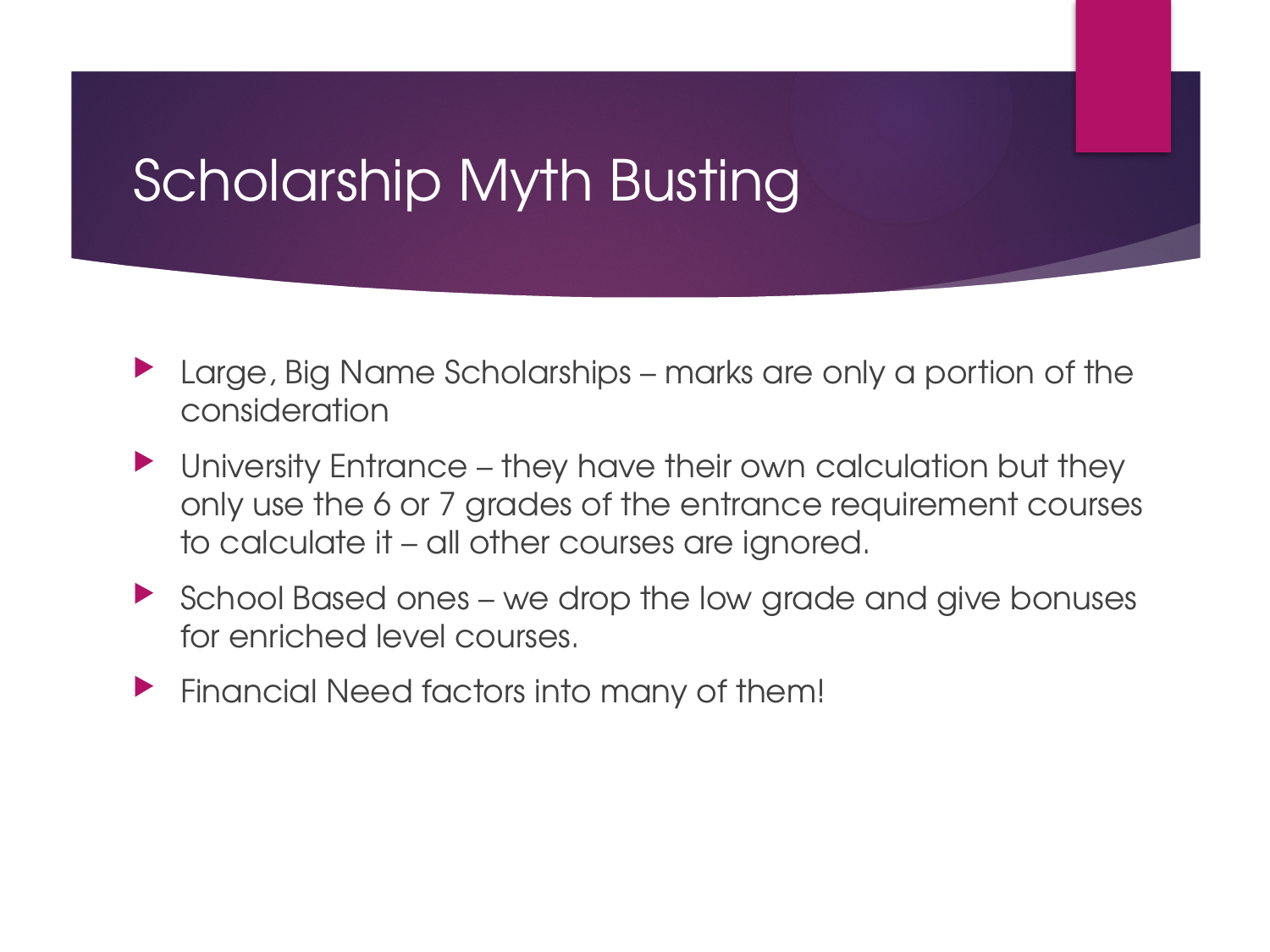

# Scholarship Myth Busting
Large, Big Name Scholarships – marks are only a portion of the consideration
University Entrance – they have their own calculation but they only use the 6 or 7 grades of the entrance requirement courses to calculate it – all other courses are ignored.
School Based ones – we drop the low grade and give bonuses for enriched level courses.
Financial Need factors into many of them!